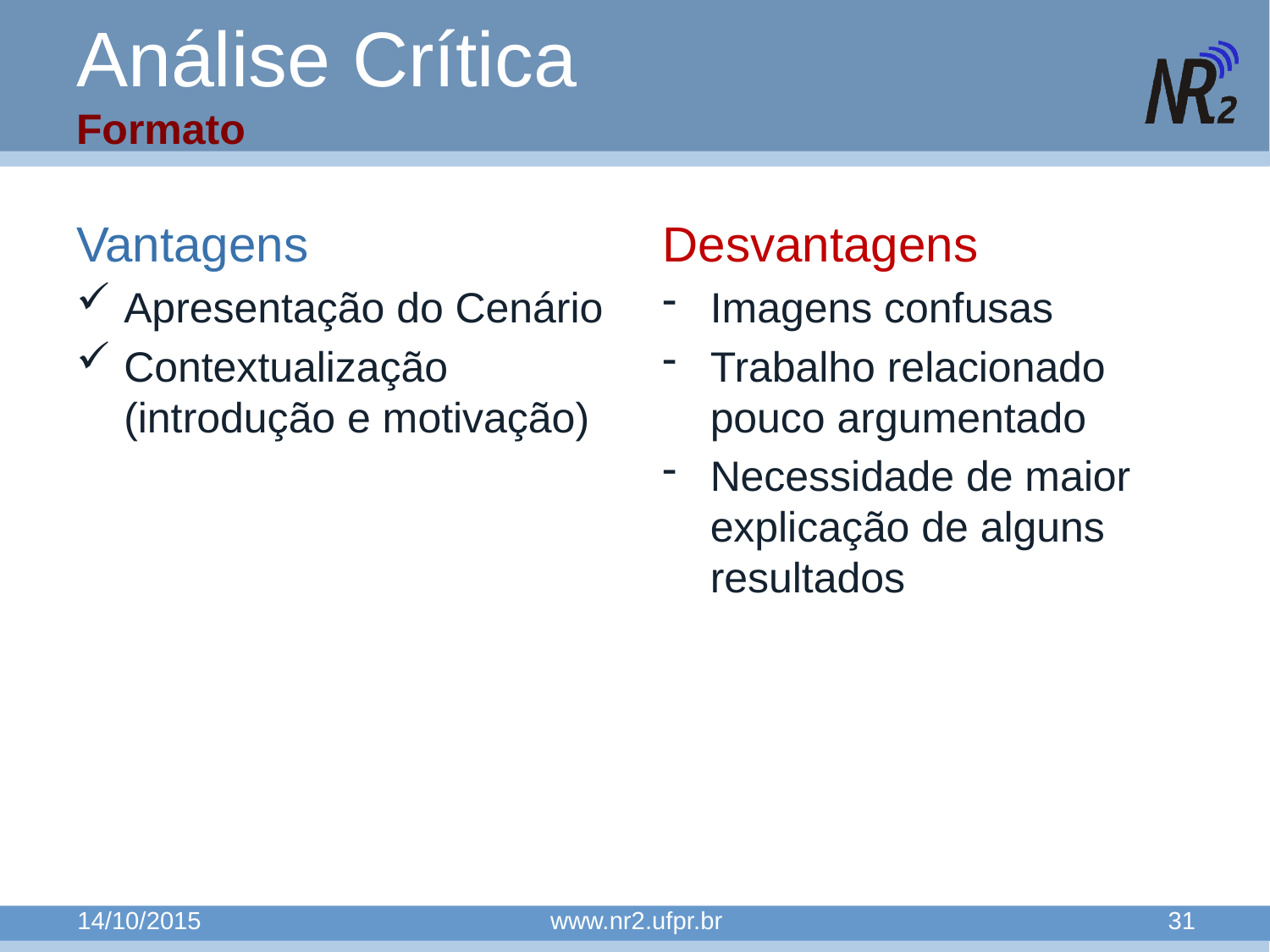

# Análise Crítica Formato
Vantagens
Apresentação do Cenário
Contextualização (introdução e motivação)

Desvantagens
Imagens confusas
Trabalho relacionado pouco argumentado
Necessidade de maior explicação de alguns resultados
14/10/2015
www.nr2.ufpr.br
31